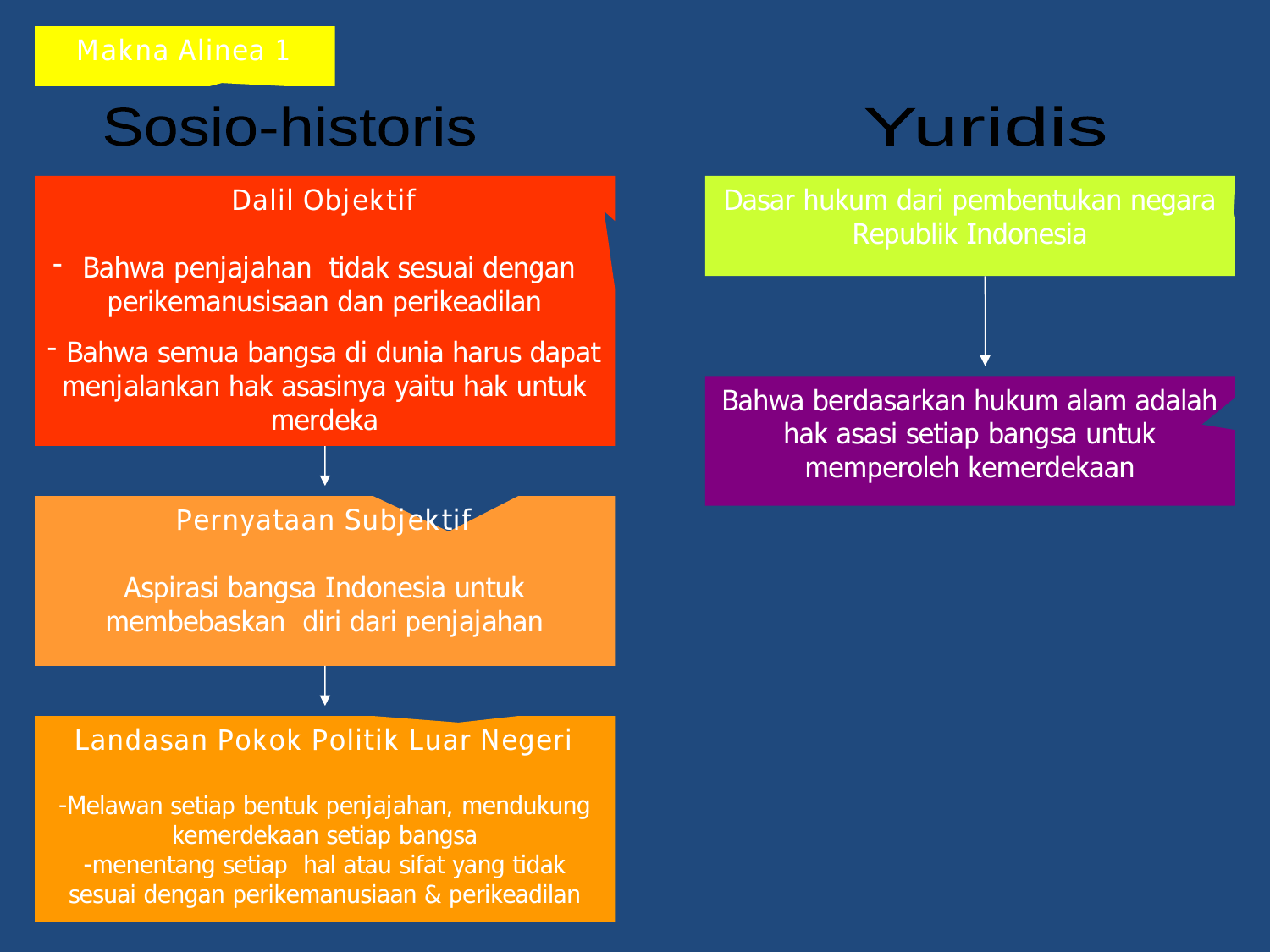

Makna Alinea 1
Sosio-historis
Yuridis
Dalil Objektif

Bahwa penjajahan  tidak sesuai dengan perikemanusisaan dan perikeadilan

 Bahwa semua bangsa di dunia harus dapat menjalankan hak asasinya yaitu hak untuk merdeka
Dasar hukum dari pembentukan negara Republik Indonesia

Bahwa berdasarkan hukum alam adalah hak asasi setiap bangsa untuk memperoleh kemerdekaan

Pernyataan Subjektif

Aspirasi bangsa Indonesia untuk membebaskan  diri dari penjajahan

Landasan Pokok Politik Luar Negeri

-Melawan setiap bentuk penjajahan, mendukung kemerdekaan setiap bangsa
-menentang setiap  hal atau sifat yang tidak sesuai dengan perikemanusiaan & perikeadilan